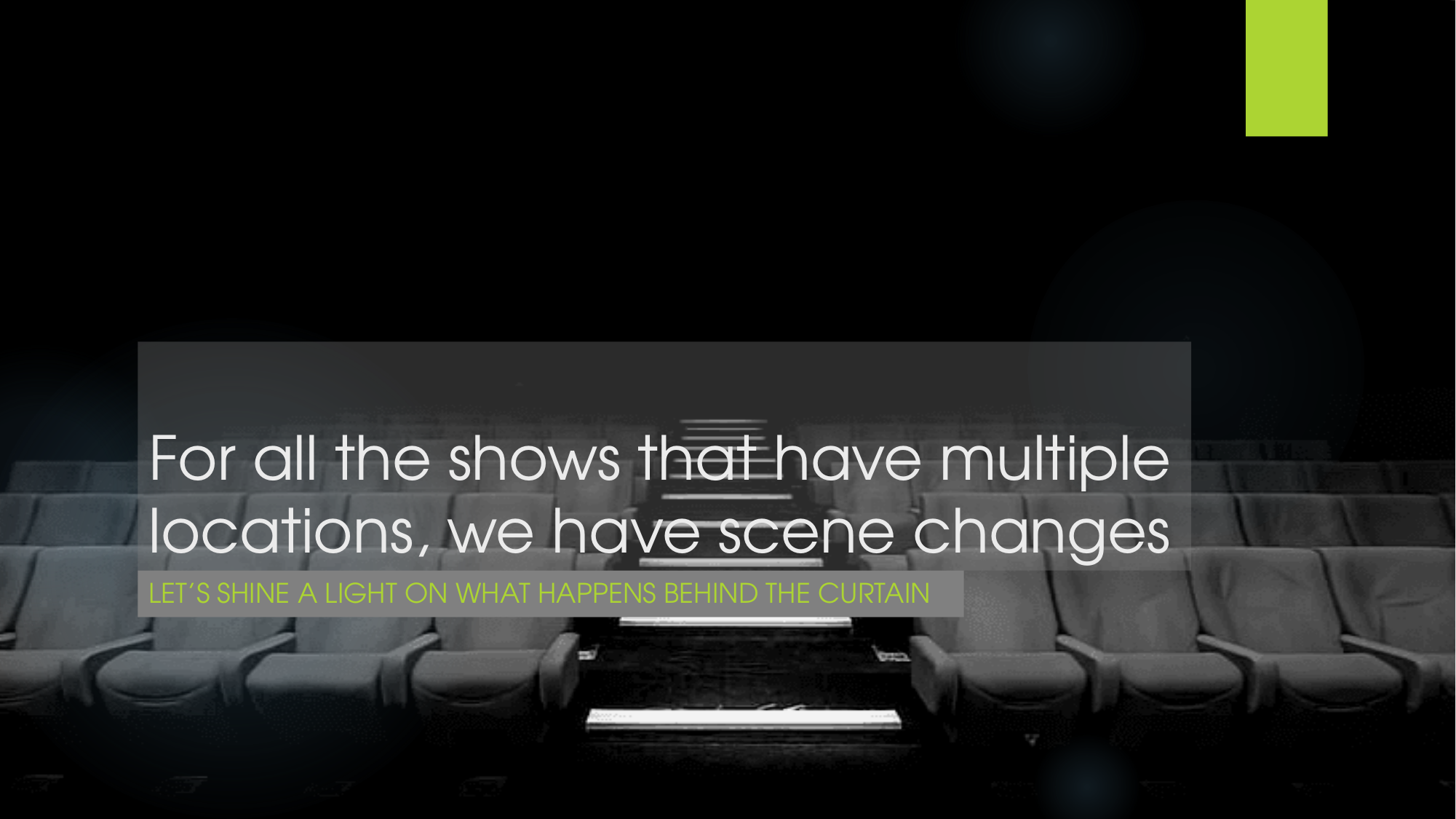

# For all the shows that have multiple locations, we have scene changes
Let’s shine a light on what happens behind the curtain